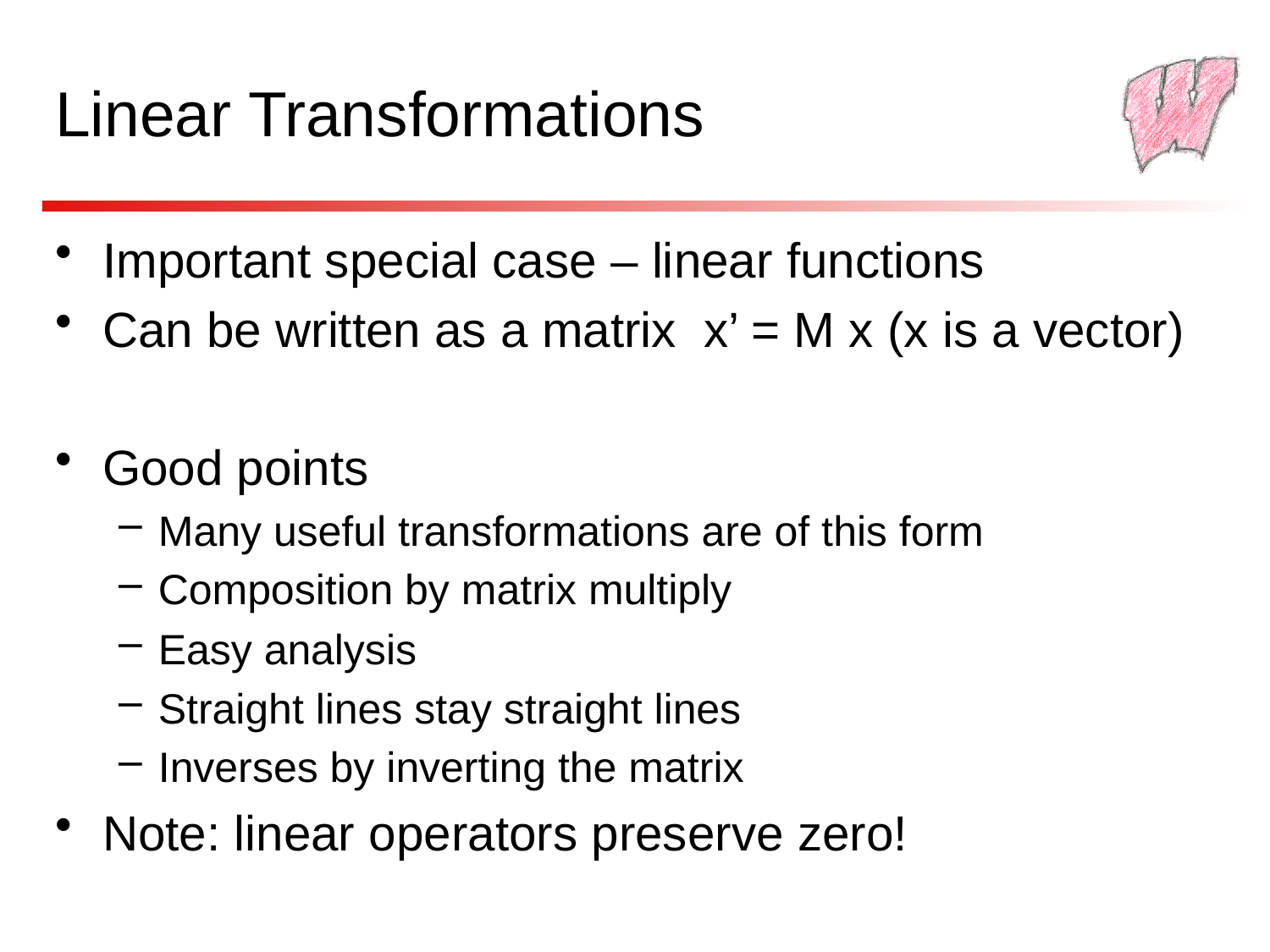

# Linear Transformations
Important special case – linear functions
Can be written as a matrix  x’ = M x (x is a vector)

Good points
Many useful transformations are of this form
Composition by matrix multiply
Easy analysis
Straight lines stay straight lines
Inverses by inverting the matrix
Note: linear operators preserve zero!